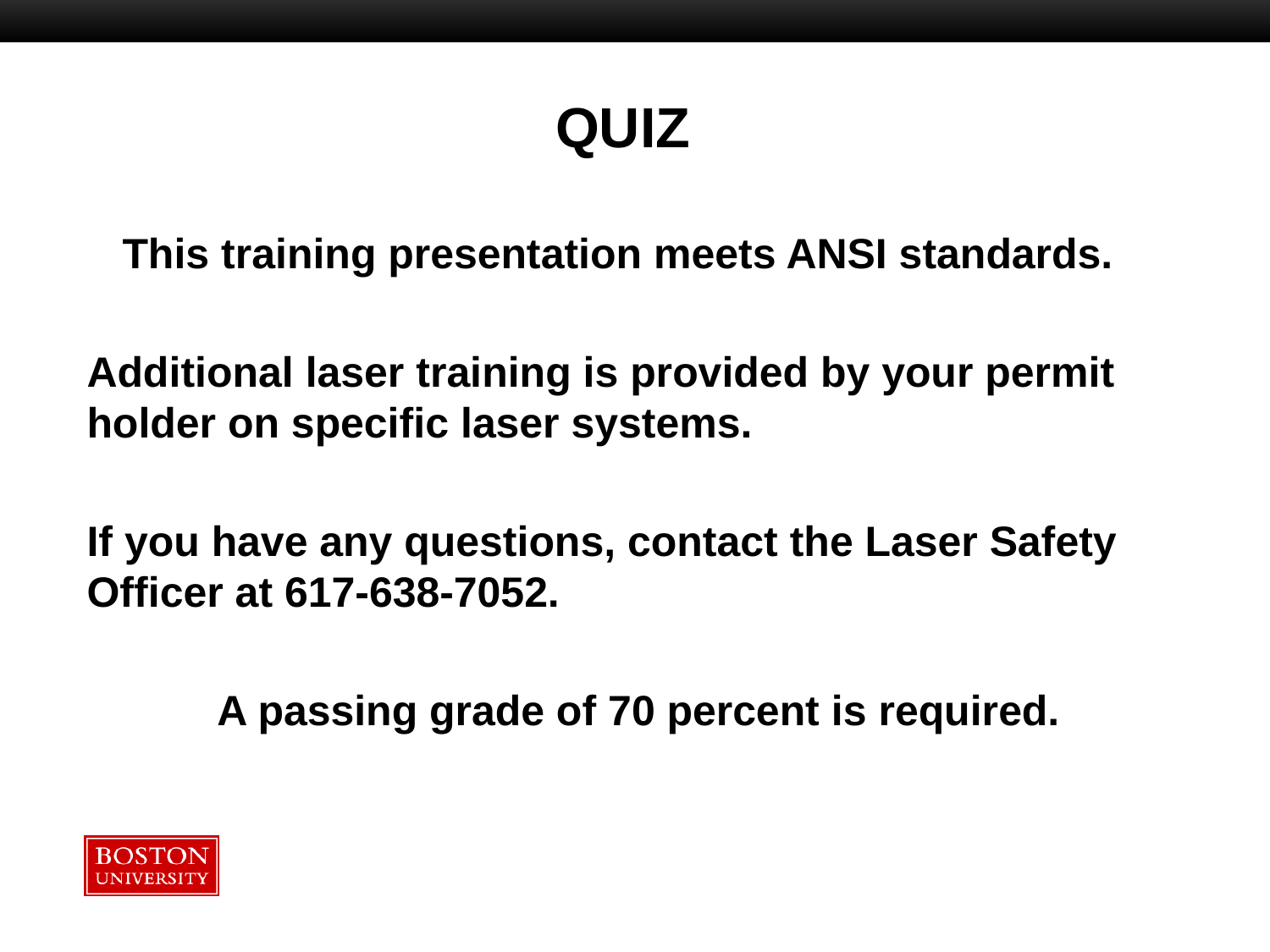

QUIZ

   This training presentation meets ANSI standards.

Additional laser training is provided by your permit holder on specific laser systems.

If you have any questions, contact the Laser Safety Officer at 617-638-7052.

           A passing grade of 70 percent is required.